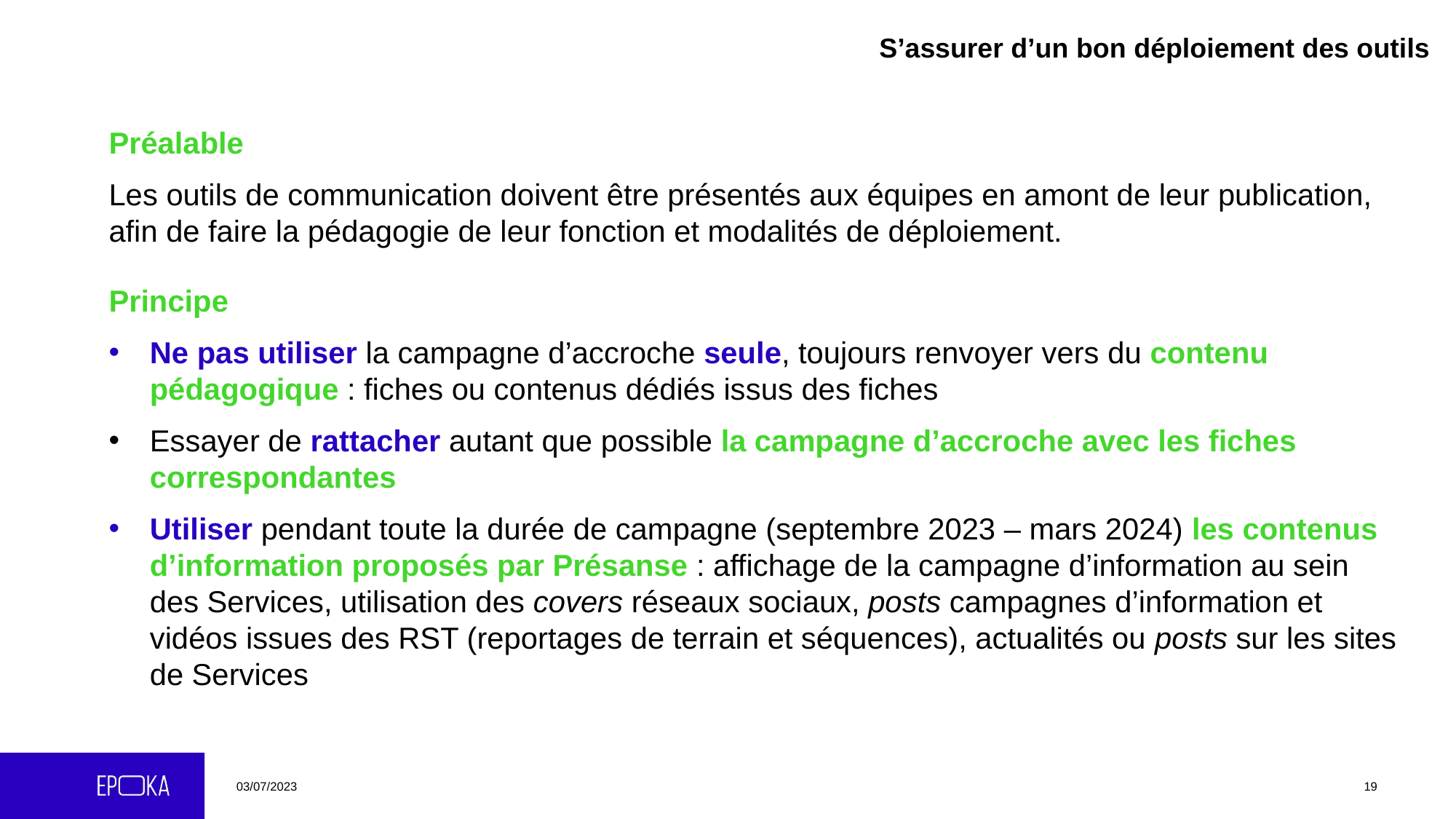

# S’assurer d’un bon déploiement des outils
Préalable
Les outils de communication doivent être présentés aux équipes en amont de leur publication, afin de faire la pédagogie de leur fonction et modalités de déploiement.
Principe
Ne pas utiliser la campagne d’accroche seule, toujours renvoyer vers du contenu pédagogique : fiches ou contenus dédiés issus des fiches
Essayer de rattacher autant que possible la campagne d’accroche avec les fiches correspondantes
Utiliser pendant toute la durée de campagne (septembre 2023 – mars 2024) les contenus d’information proposés par Présanse : affichage de la campagne d’information au sein des Services, utilisation des covers réseaux sociaux, posts campagnes d’information et vidéos issues des RST (reportages de terrain et séquences), actualités ou posts sur les sites de Services
03/07/2023
19